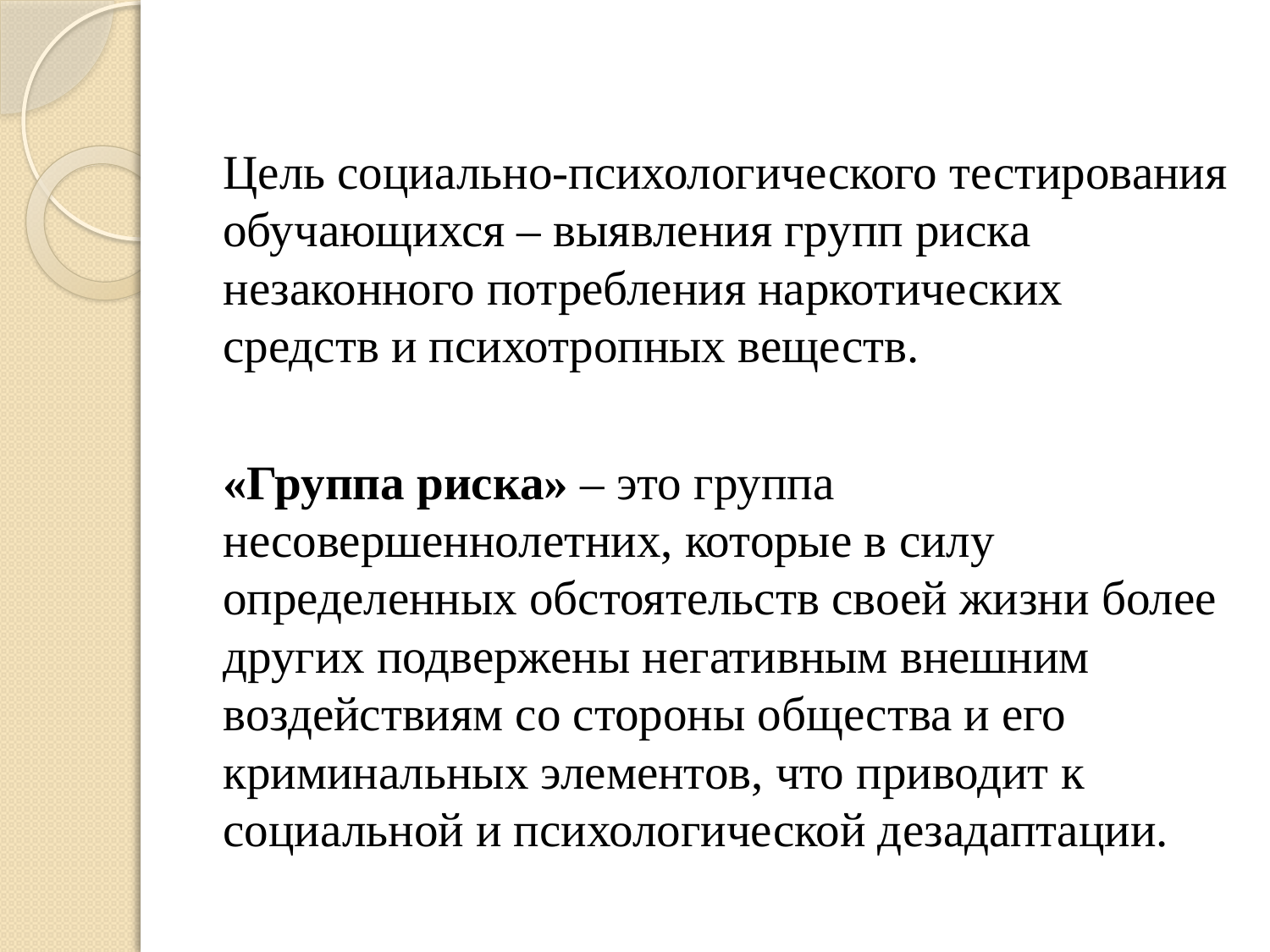

Цель социально-психологического тестирования обучающихся – выявления групп риска незаконного потребления наркотических средств и психотропных веществ.

«Группа риска» – это группа несовершеннолетних, которые в силу определенных обстоятельств своей жизни более других подвержены негативным внешним воздействиям со стороны общества и его криминальных элементов, что приводит к социальной и психологической дезадаптации.